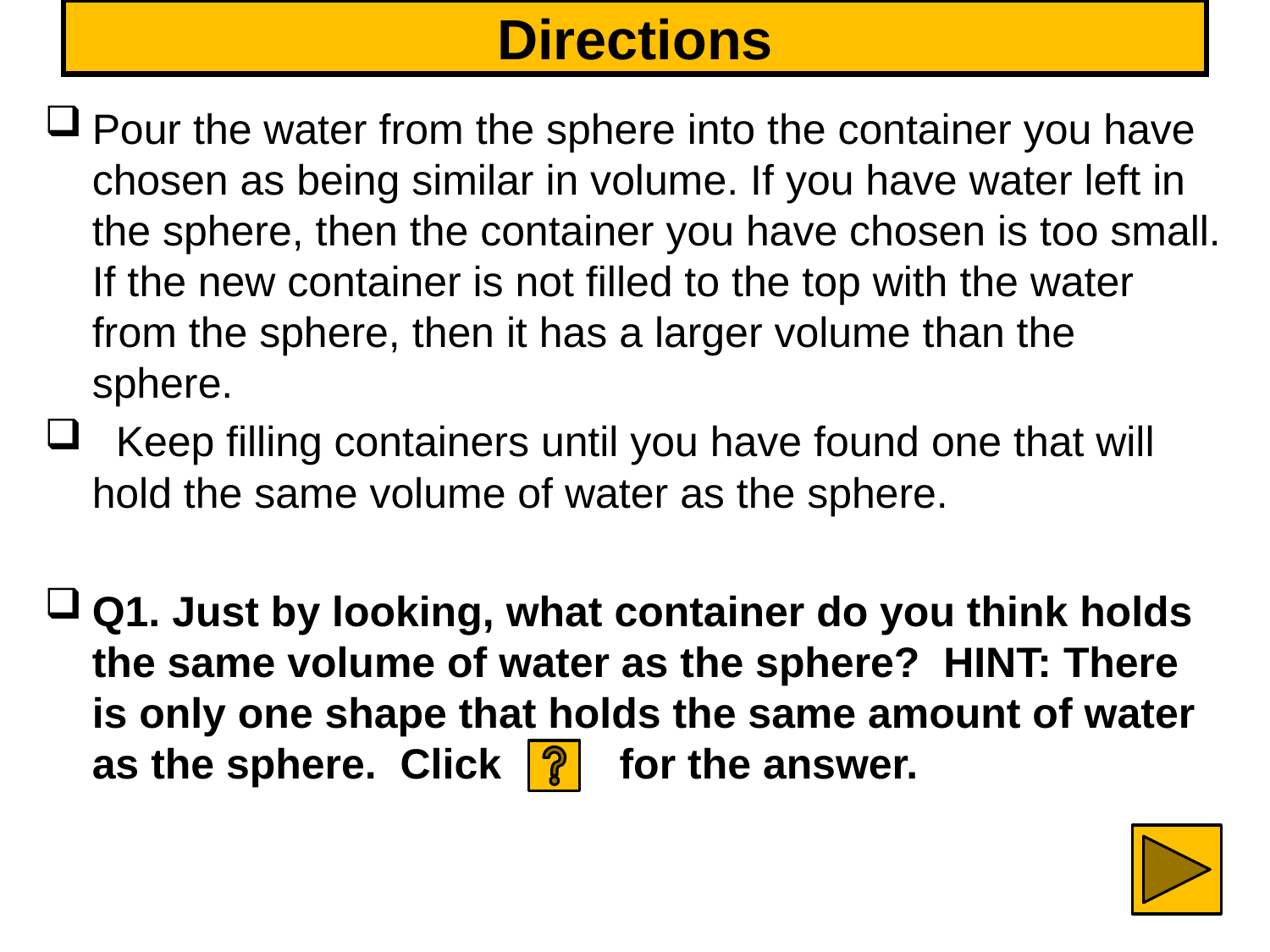

# Directions
Pour the water from the sphere into the container you have chosen as being similar in volume. If you have water left in the sphere, then the container you have chosen is too small. If the new container is not filled to the top with the water from the sphere, then it has a larger volume than the sphere.
  Keep filling containers until you have found one that will hold the same volume of water as the sphere.

Q1. Just by looking, what container do you think holds the same volume of water as the sphere?  HINT: There is only one shape that holds the same amount of water as the sphere.  Click          for the answer.

59